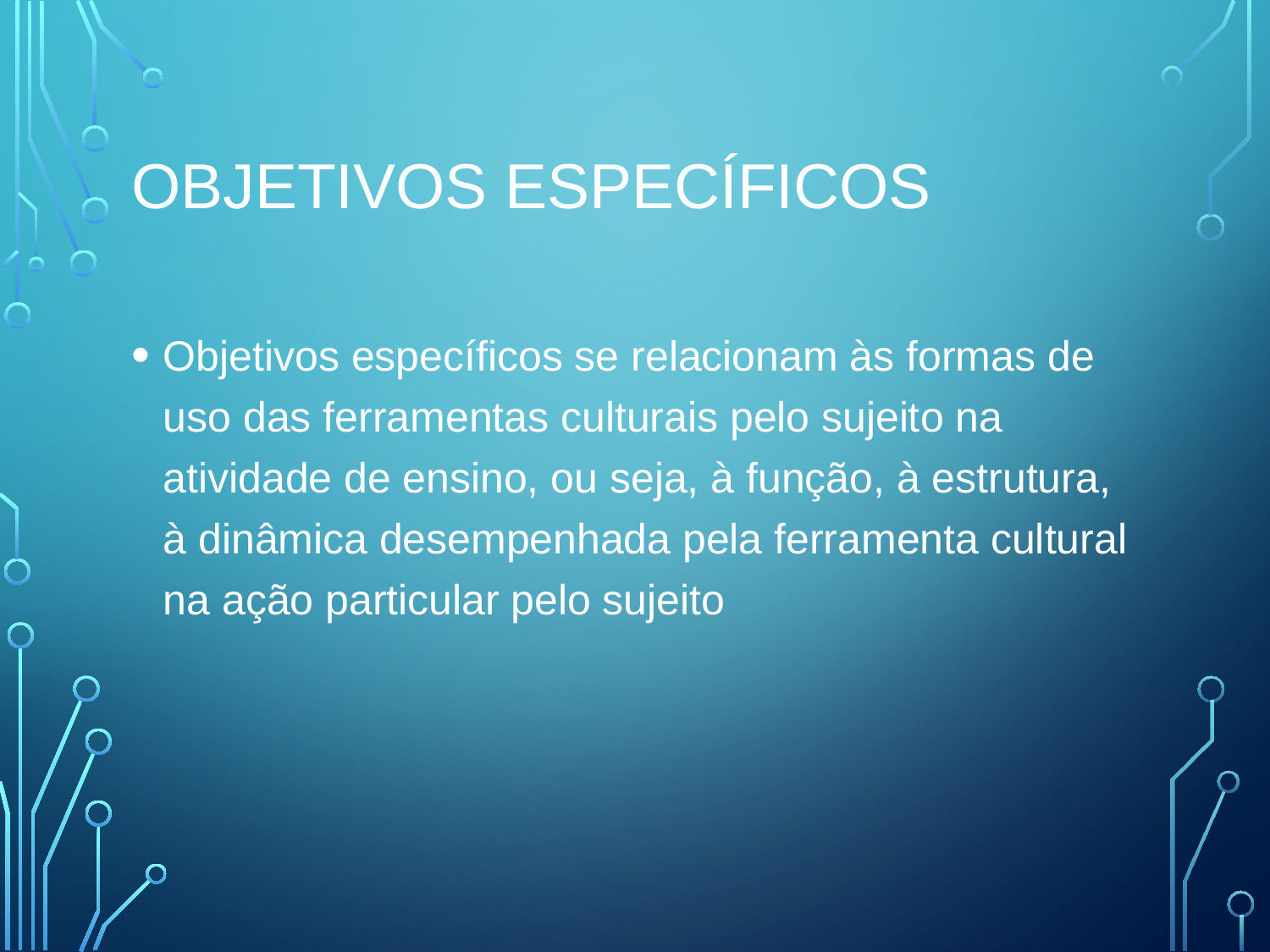

# Objetivos específicos
Objetivos específicos se relacionam às formas de uso das ferramentas culturais pelo sujeito na atividade de ensino, ou seja, à função, à estrutura, à dinâmica desempenhada pela ferramenta cultural na ação particular pelo sujeito